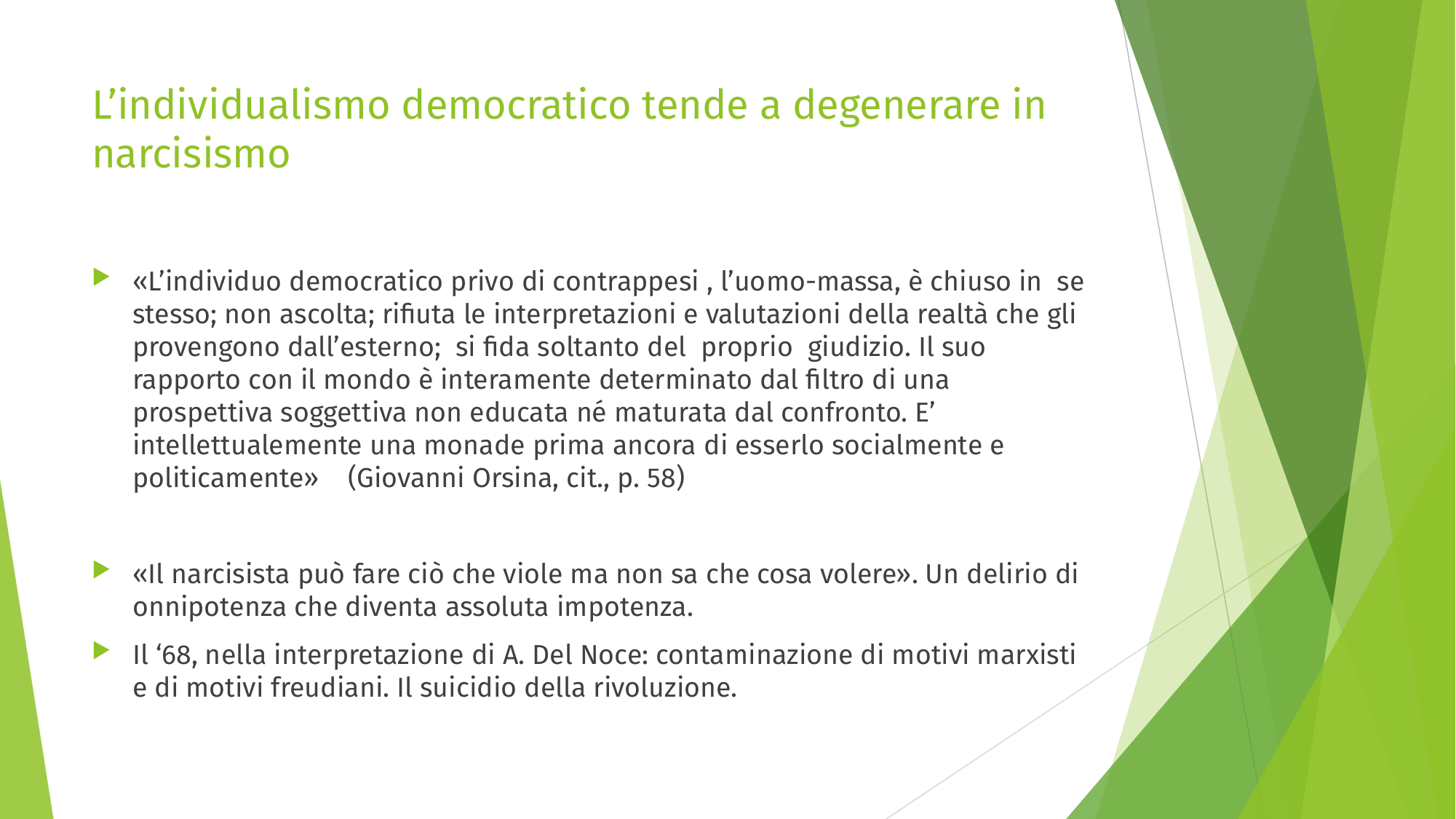

# L’individualismo democratico tende a degenerare in narcisismo
«L’individuo democratico privo di contrappesi , l’uomo-massa, è chiuso in  se stesso; non ascolta; rifiuta le interpretazioni e valutazioni della realtà che gli provengono dall’esterno;  si fida soltanto del  proprio  giudizio. Il suo rapporto con il mondo è interamente determinato dal filtro di una prospettiva soggettiva non educata né maturata dal confronto. E’ intellettualemente una monade prima ancora di esserlo socialmente e politicamente»    (Giovanni Orsina, cit., p. 58)

«Il narcisista può fare ciò che viole ma non sa che cosa volere». Un delirio di onnipotenza che diventa assoluta impotenza.
Il ‘68, nella interpretazione di A. Del Noce: contaminazione di motivi marxisti e di motivi freudiani. Il suicidio della rivoluzione.